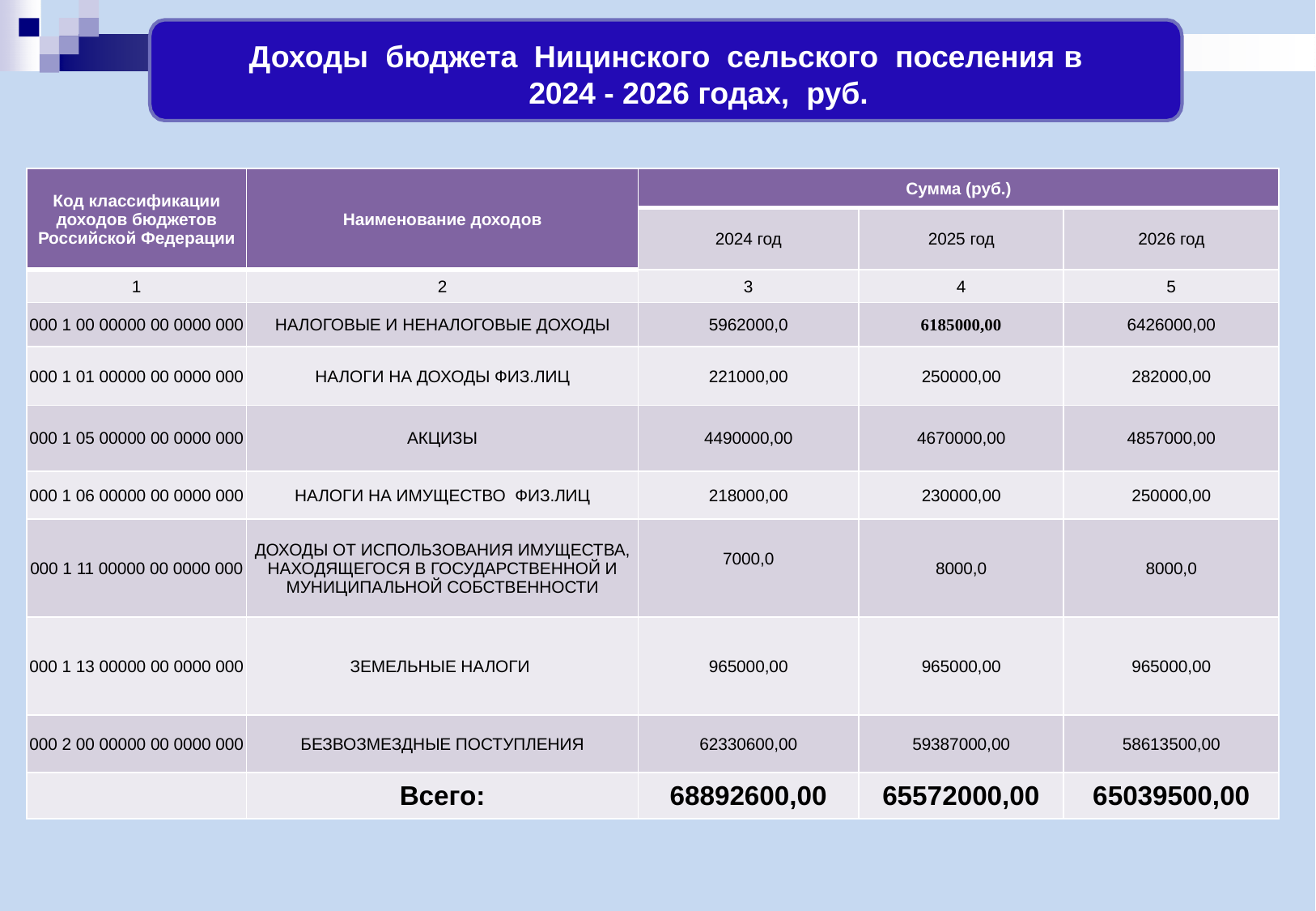

# Доходы  бюджета  Ницинского  сельского  поселения в 2024 - 2026 годах,  руб.

| Код классификации доходов бюджетов Российской Федерации | Наименование доходов | Сумма (руб.) |  |  |
| --- | --- | --- | --- | --- |
|  |  | 2024 год | 2025 год | 2026 год |
| 1 | 2 | 3 | 4 | 5 |
| 000 1 00 00000 00 0000 000 | НАЛОГОВЫЕ И НЕНАЛОГОВЫЕ ДОХОДЫ | 5962000,0 | 6185000,00 | 6426000,00 |
| 000 1 01 00000 00 0000 000 | НАЛОГИ НА ДОХОДЫ ФИЗ.ЛИЦ | 221000,00 | 250000,00 | 282000,00 |
| 000 1 05 00000 00 0000 000 | АКЦИЗЫ | 4490000,00 | 4670000,00 | 4857000,00 |
| 000 1 06 00000 00 0000 000 | НАЛОГИ НА ИМУЩЕСТВО ФИЗ.ЛИЦ | 218000,00 | 230000,00 | 250000,00 |
| 000 1 11 00000 00 0000 000 | ДОХОДЫ ОТ ИСПОЛЬЗОВАНИЯ ИМУЩЕСТВА, НАХОДЯЩЕГОСЯ В ГОСУДАРСТВЕННОЙ И МУНИЦИПАЛЬНОЙ СОБСТВЕННОСТИ | 7000,0 | 8000,0 | 8000,0 |
| 000 1 13 00000 00 0000 000 | ЗЕМЕЛЬНЫЕ НАЛОГИ | 965000,00 | 965000,00 | 965000,00 |
| 000 2 00 00000 00 0000 000 | БЕЗВОЗМЕЗДНЫЕ ПОСТУПЛЕНИЯ | 62330600,00 | 59387000,00 | 58613500,00 |
|  | Всего: | 68892600,00 | 65572000,00 | 65039500,00 |